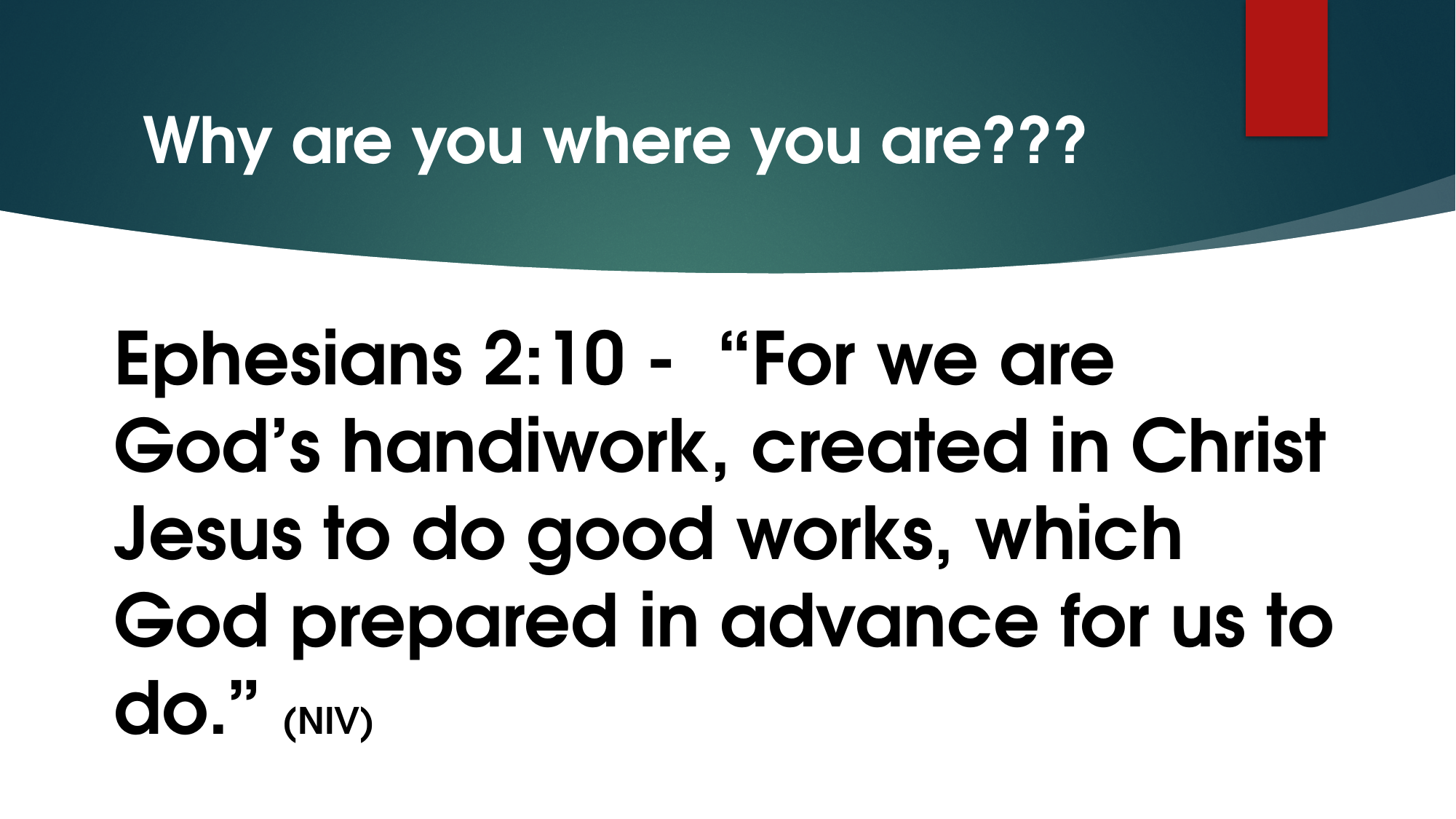

# Why are you where you are???

Ephesians 2:10 -  “For we are God’s handiwork, created in Christ Jesus to do good works, which God prepared in advance for us to do.” (NIV)